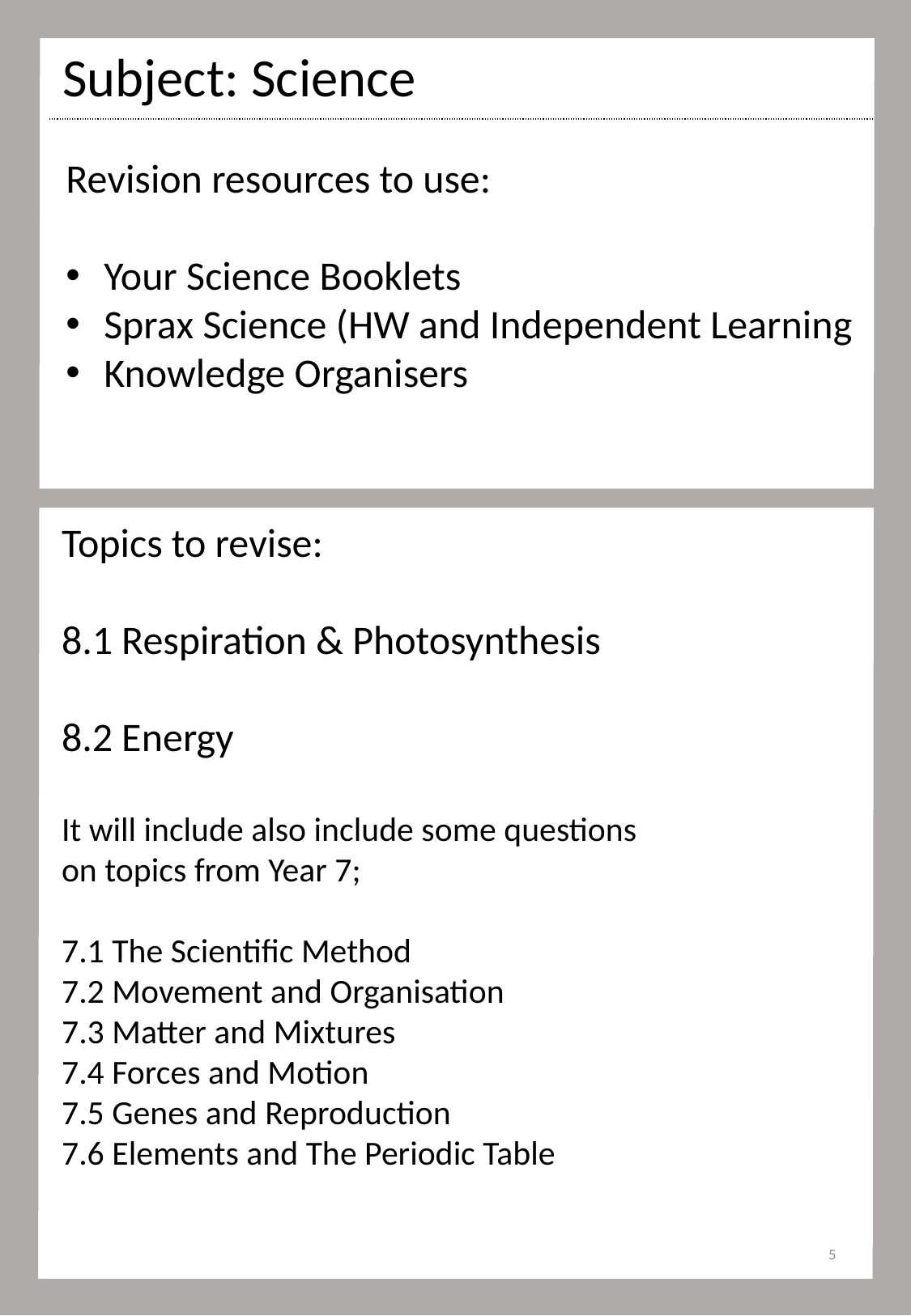

| Subject: Science |
| --- |
|  |
|  |
Revision resources to use:

Your Science Booklets
Sprax Science (HW and Independent Learning
Knowledge Organisers

Topics to revise:

8.1 Respiration & Photosynthesis

8.2 Energy

It will include also include some questions on topics from Year 7;

7.1 The Scientific Method
7.2 Movement and Organisation
7.3 Matter and Mixtures
7.4 Forces and Motion
7.5 Genes and Reproduction
7.6 Elements and The Periodic Table
5